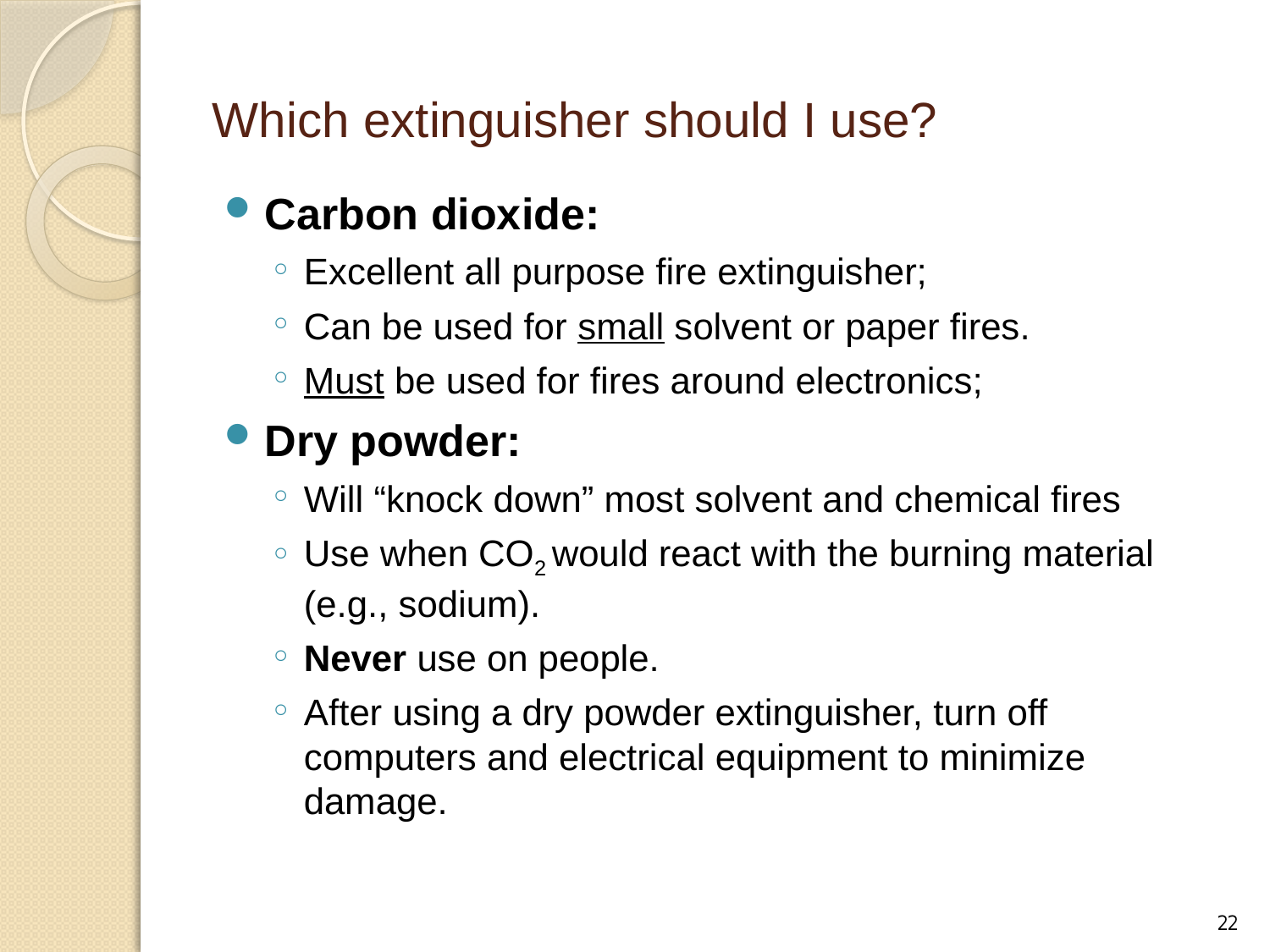

# Which extinguisher should I use?
Carbon dioxide:
Excellent all purpose fire extinguisher;
Can be used for small solvent or paper fires.
Must be used for fires around electronics;
Dry powder:
Will “knock down” most solvent and chemical fires
Use when CO2 would react with the burning material (e.g., sodium).
Never use on people.
After using a dry powder extinguisher, turn off computers and electrical equipment to minimize damage.

22